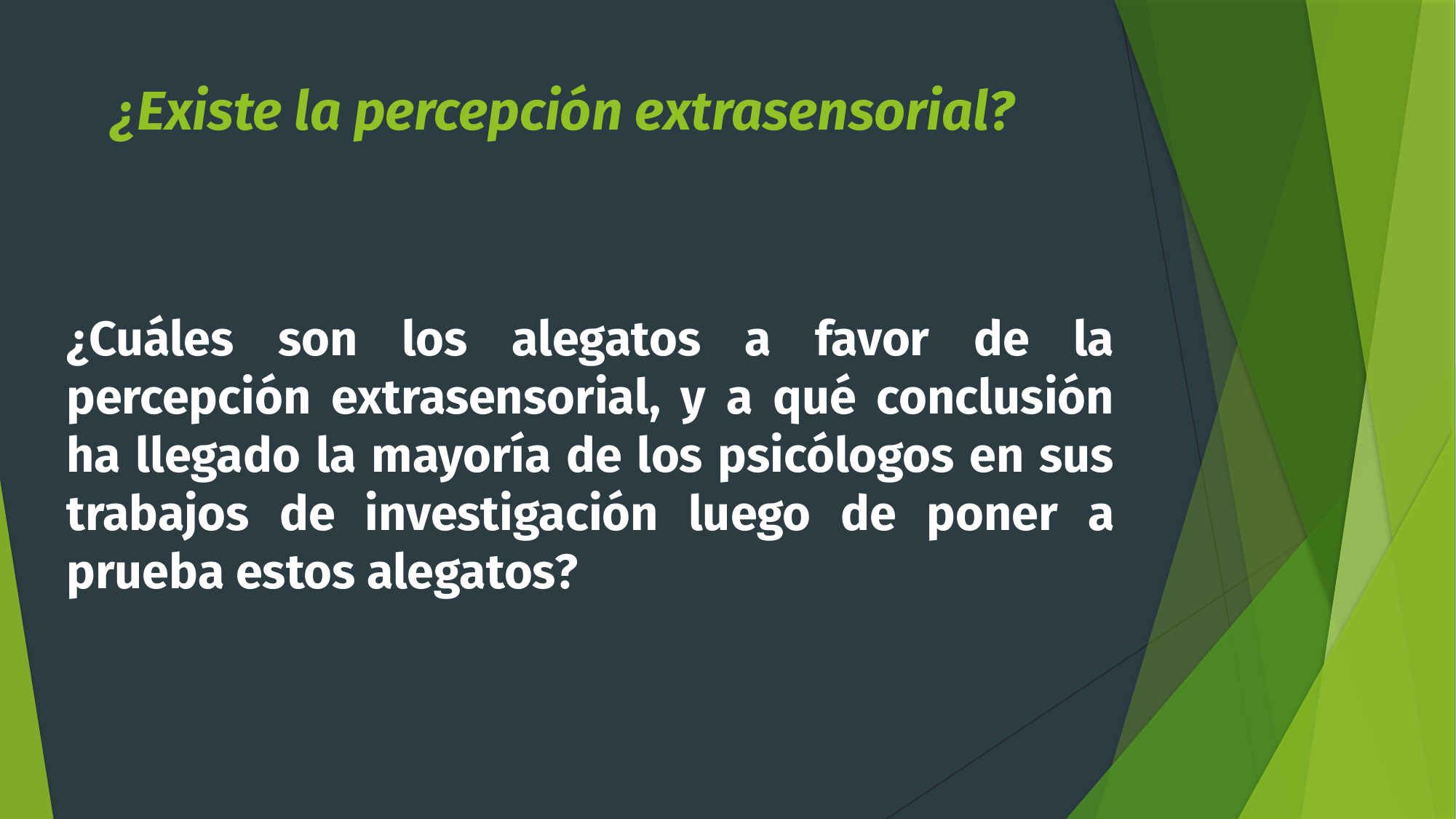

# ¿Existe la percepción extrasensorial?

¿Cuáles son los alegatos a favor de la percepción extrasensorial, y a qué conclusión ha llegado la mayoría de los psicólogos en sus trabajos de investigación luego de poner a prueba estos alegatos?